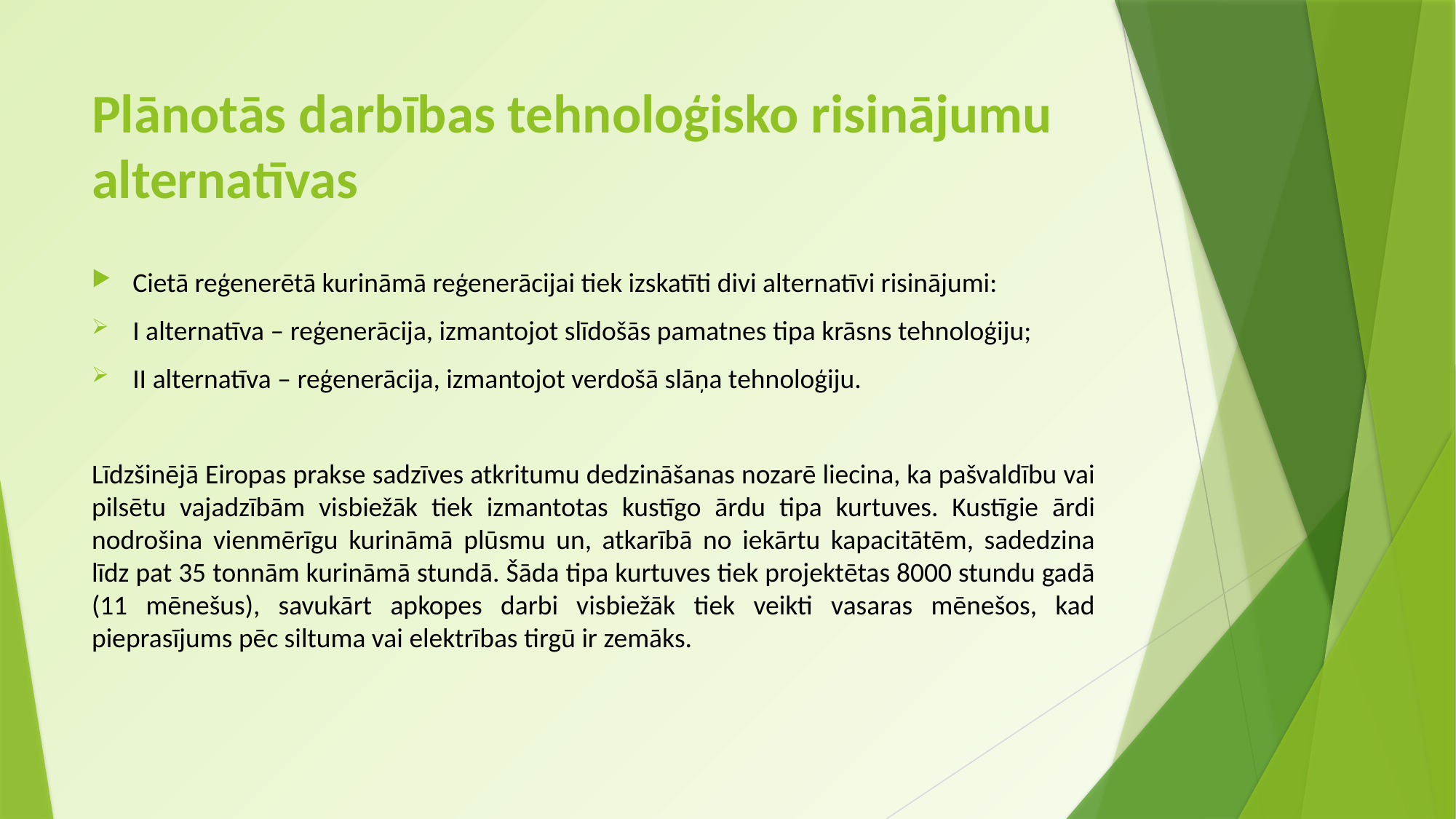

# Plānotās darbības tehnoloģisko risinājumu alternatīvas
Cietā reģenerētā kurināmā reģenerācijai tiek izskatīti divi alternatīvi risinājumi:
I alternatīva – reģenerācija, izmantojot slīdošās pamatnes tipa krāsns tehnoloģiju;
II alternatīva – reģenerācija, izmantojot verdošā slāņa tehnoloģiju.

Līdzšinējā Eiropas prakse sadzīves atkritumu dedzināšanas nozarē liecina, ka pašvaldību vai pilsētu vajadzībām visbiežāk tiek izmantotas kustīgo ārdu tipa kurtuves. Kustīgie ārdi nodrošina vienmērīgu kurināmā plūsmu un, atkarībā no iekārtu kapacitātēm, sadedzina līdz pat 35 tonnām kurināmā stundā. Šāda tipa kurtuves tiek projektētas 8000 stundu gadā (11 mēnešus), savukārt apkopes darbi visbiežāk tiek veikti vasaras mēnešos, kad pieprasījums pēc siltuma vai elektrības tirgū ir zemāks.